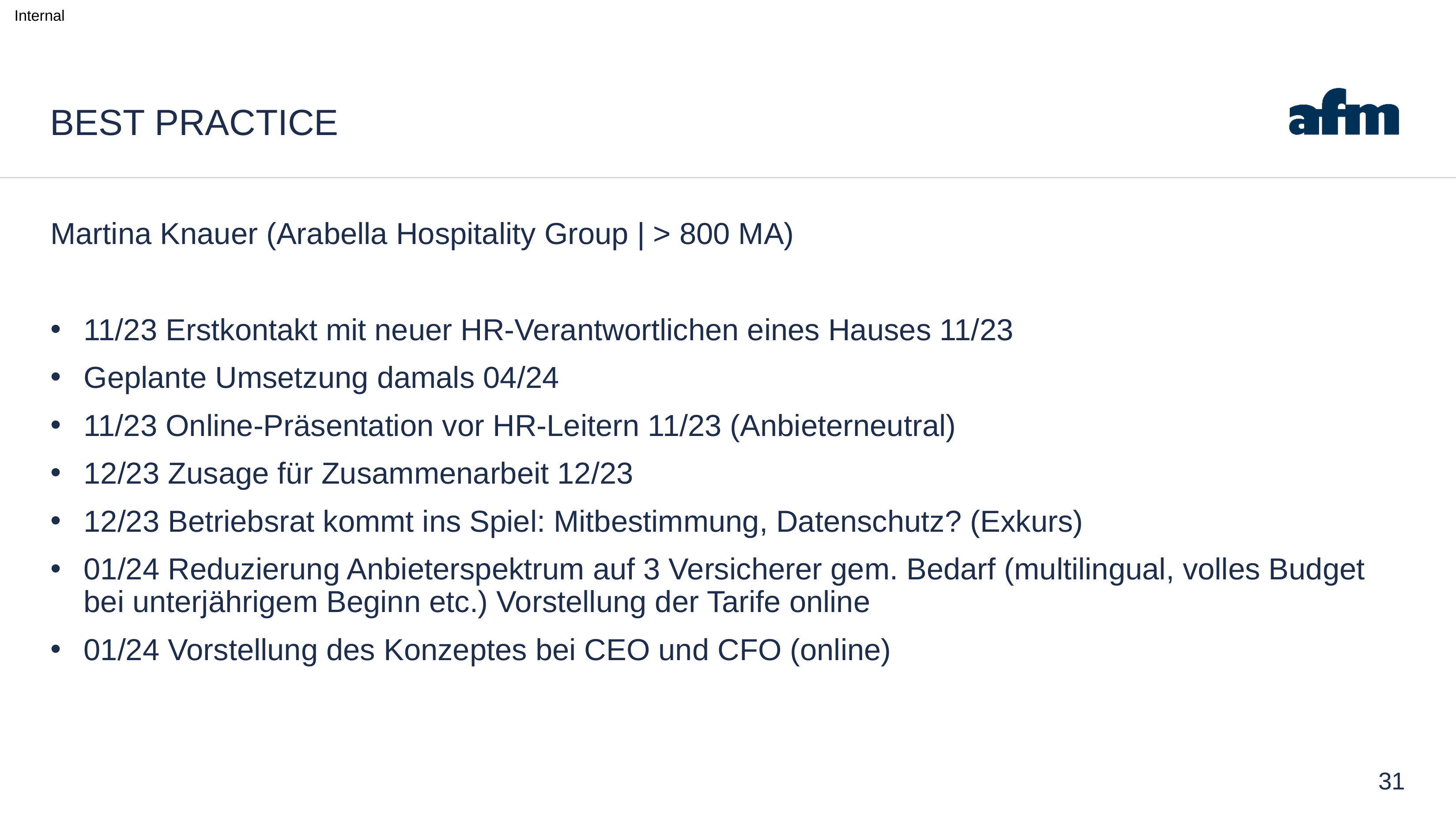

# Best Practice
Martina Knauer (Arabella Hospitality Group | > 800 MA)

11/23 Erstkontakt mit neuer HR-Verantwortlichen eines Hauses 11/23
Geplante Umsetzung damals 04/24
11/23 Online-Präsentation vor HR-Leitern 11/23 (Anbieterneutral)
12/23 Zusage für Zusammenarbeit 12/23
12/23 Betriebsrat kommt ins Spiel: Mitbestimmung, Datenschutz? (Exkurs)
01/24 Reduzierung Anbieterspektrum auf 3 Versicherer gem. Bedarf (multilingual, volles Budget bei unterjährigem Beginn etc.) Vorstellung der Tarife online
01/24 Vorstellung des Konzeptes bei CEO und CFO (online)

31